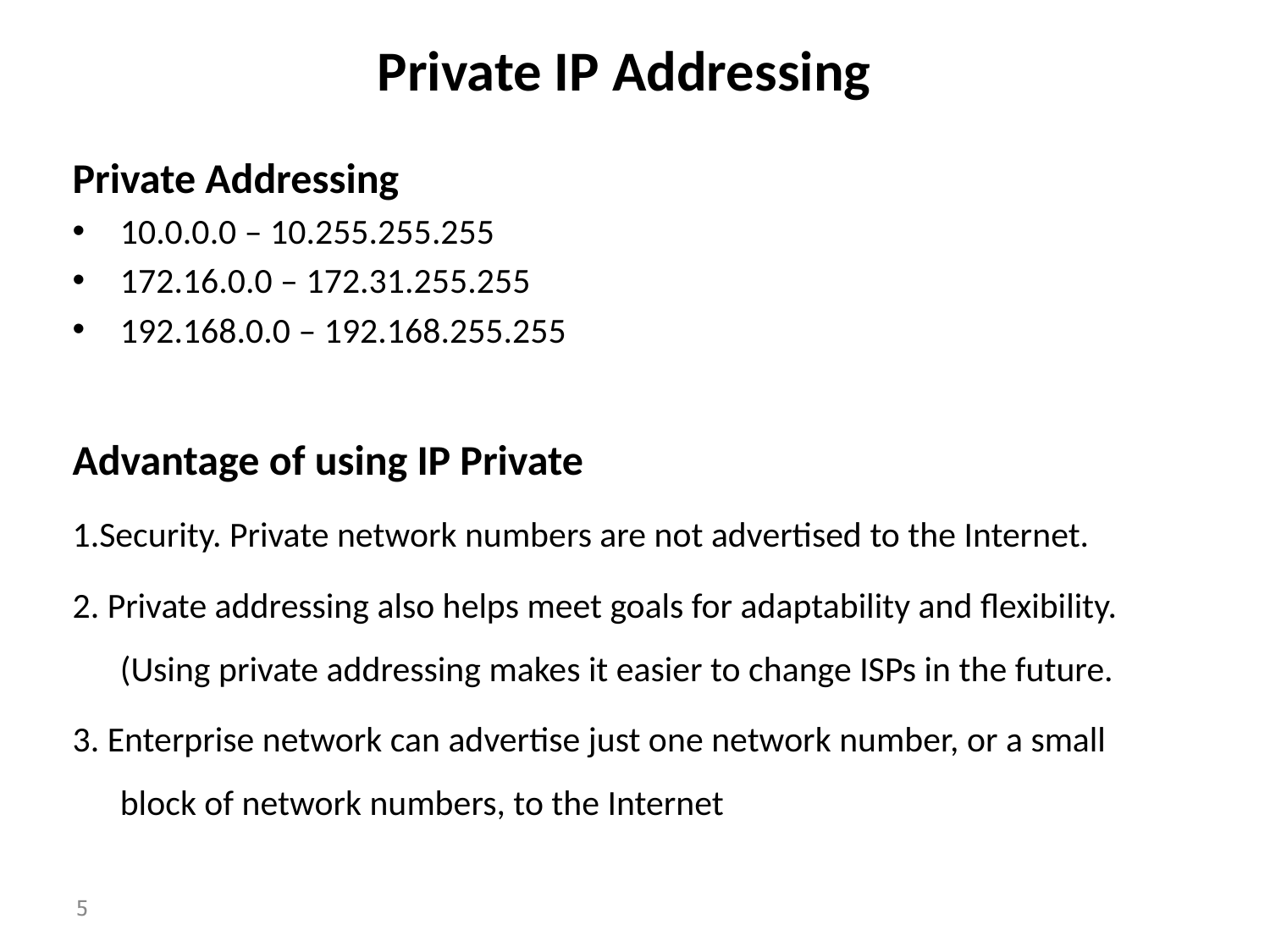

# Private IP Addressing

Private Addressing
10.0.0.0 – 10.255.255.255
172.16.0.0 – 172.31.255.255
192.168.0.0 – 192.168.255.255

Advantage of using IP Private
1.Security. Private network numbers are not advertised to the Internet.
2. Private addressing also helps meet goals for adaptability and flexibility. (Using private addressing makes it easier to change ISPs in the future.
3. Enterprise network can advertise just one network number, or a small block of network numbers, to the Internet

5